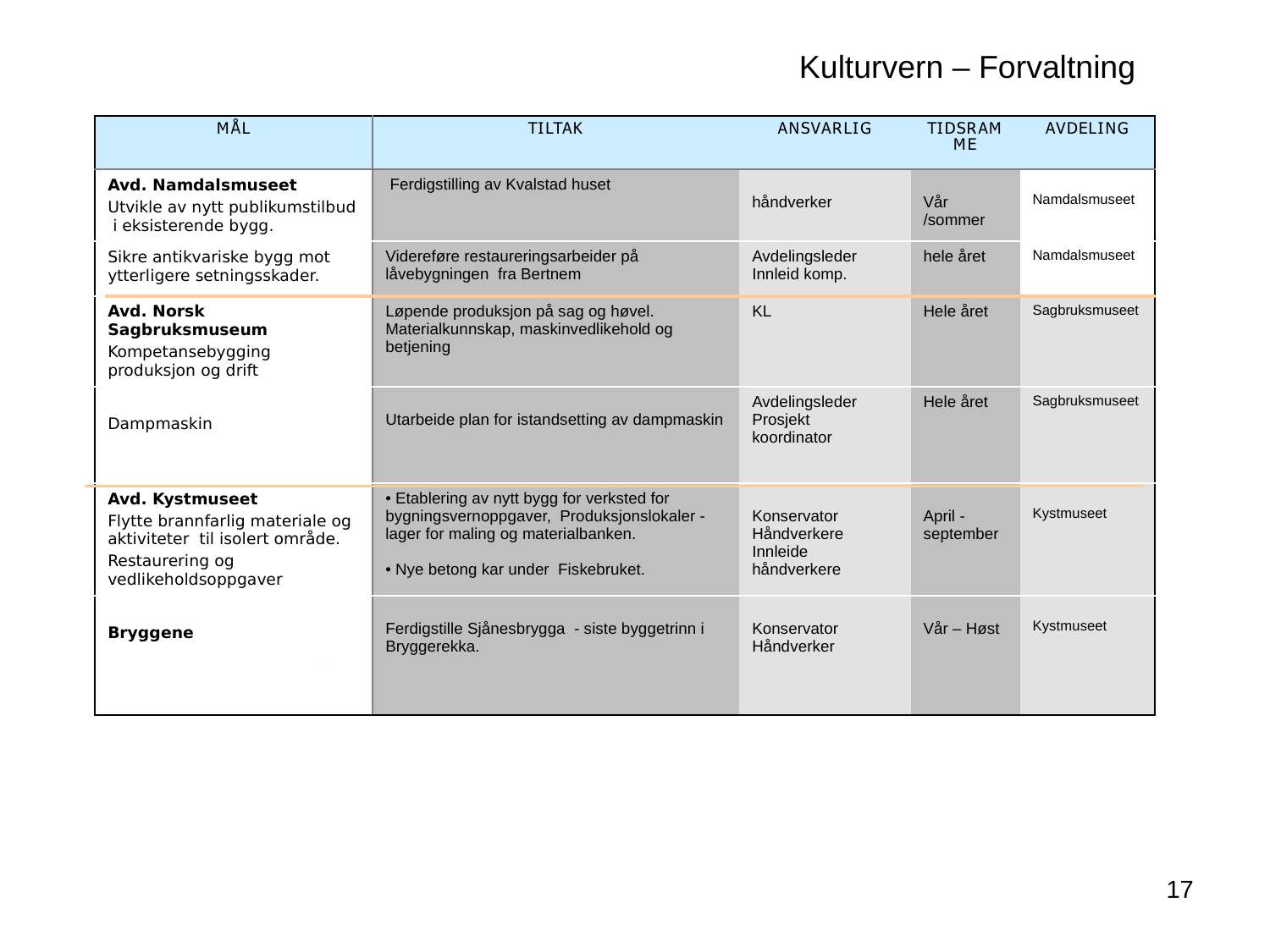

Kulturvern – Forvaltning

| MÅL | TILTAK | ANSVARLIG | TIDSRAMME | AVDELING |
| --- | --- | --- | --- | --- |
| Avd. Namdalsmuseet Utvikle av nytt publikumstilbud i eksisterende bygg. | Ferdigstilling av Kvalstad huset | håndverker | Vår /sommer | Namdalsmuseet |
| Sikre antikvariske bygg mot ytterligere setningsskader. | Videreføre restaureringsarbeider på låvebygningen fra Bertnem | Avdelingsleder Innleid komp. | hele året | Namdalsmuseet |
| Avd. Norsk Sagbruksmuseum Kompetansebygging produksjon og drift | Løpende produksjon på sag og høvel. Materialkunnskap, maskinvedlikehold og betjening | KL | Hele året | Sagbruksmuseet |
| Dampmaskin | Utarbeide plan for istandsetting av dampmaskin | Avdelingsleder Prosjekt koordinator | Hele året | Sagbruksmuseet |
| Avd. Kystmuseet Flytte brannfarlig materiale og aktiviteter til isolert område. Restaurering og vedlikeholdsoppgaver | Etablering av nytt bygg for verksted for bygningsvernoppgaver, Produksjonslokaler -lager for maling og materialbanken. Nye betong kar under Fiskebruket. | Konservator Håndverkere Innleide håndverkere | April - september | Kystmuseet |
| Bryggene | Ferdigstille Sjånesbrygga - siste byggetrinn i Bryggerekka. | Konservator Håndverker | Vår – Høst | Kystmuseet |

17